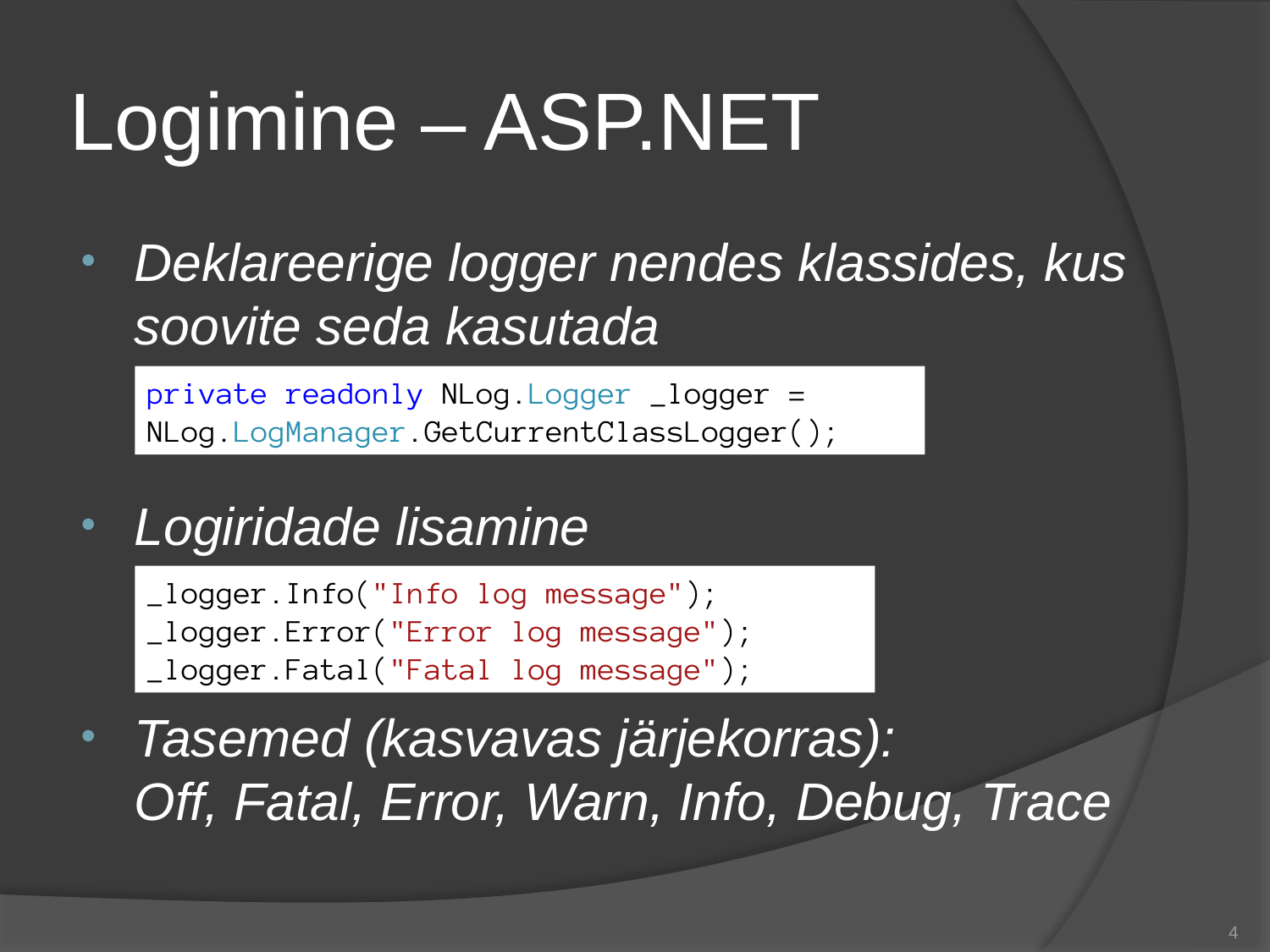

# Logimine – ASP.NET
Deklareerige logger nendes klassides, kus soovite seda kasutada
Logiridade lisamine

Tasemed (kasvavas järjekorras):
Off, Fatal, Error, Warn, Info, Debug, Trace
private readonly NLog.Logger _logger = NLog.LogManager.GetCurrentClassLogger();
_logger.Info("Info log message");
_logger.Error("Error log message");
_logger.Fatal("Fatal log message");
4